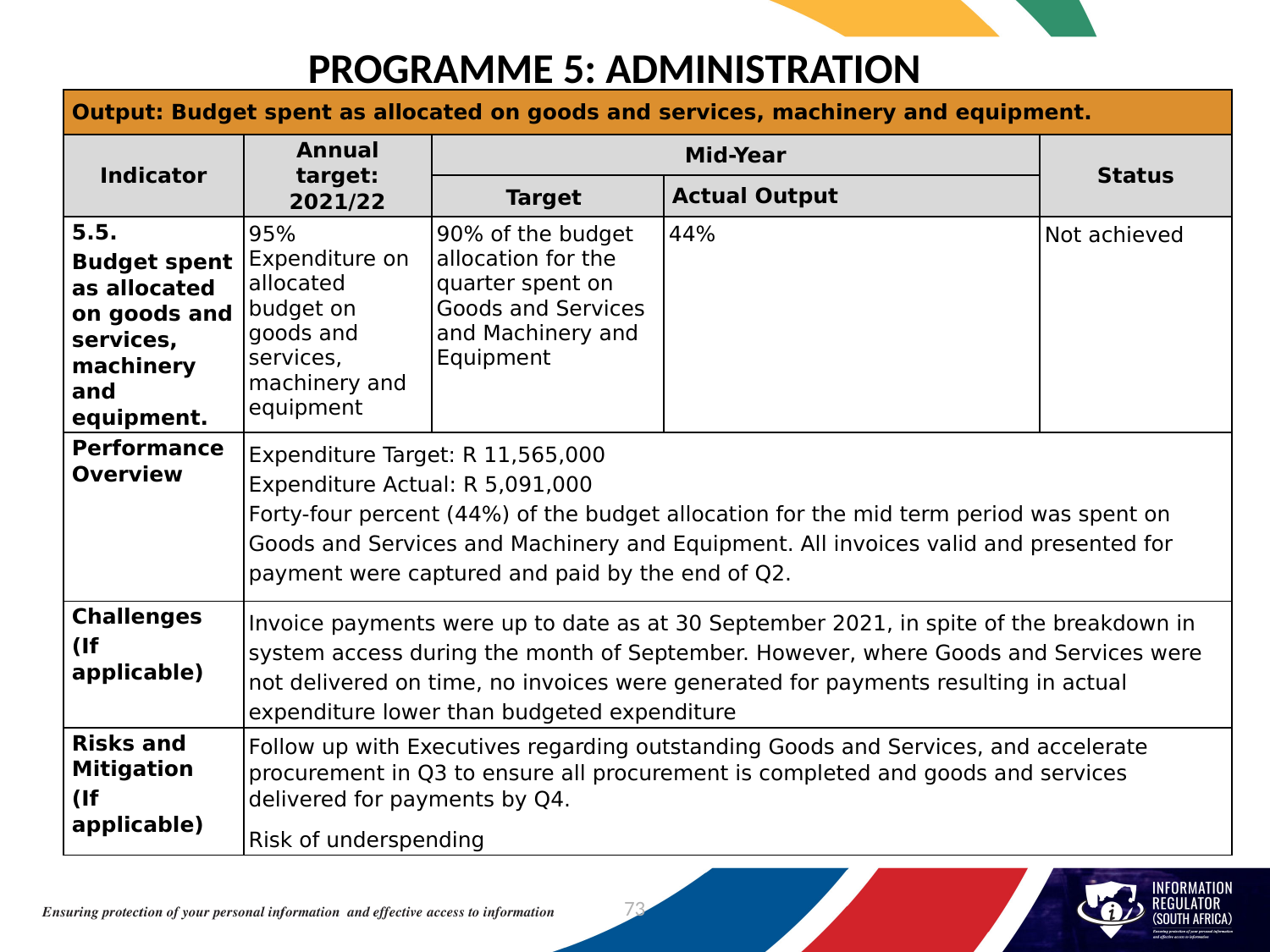

PROGRAMME 5: ADMINISTRATION
| Output: Budget spent as allocated on goods and services, machinery and equipment. |  |  |  |  |
| --- | --- | --- | --- | --- |
| Indicator | Annual target: 2021/22 | Mid-Year |  | Status |
|  |  | Target | Actual Output |  |
| 5.5. Budget spent as allocated on goods and services, machinery and equipment. | 95% Expenditure on allocated budget on goods and services, machinery and equipment | 90% of the budget allocation for the quarter spent on Goods and Services and Machinery and Equipment | 44% | Not achieved |
| Performance Overview | Expenditure Target: R 11,565,000 Expenditure Actual: R 5,091,000 Forty-four percent (44%) of the budget allocation for the mid term period was spent on Goods and Services and Machinery and Equipment. All invoices valid and presented for payment were captured and paid by the end of Q2. |  |  |  |
| Challenges (If applicable) | Invoice payments were up to date as at 30 September 2021, in spite of the breakdown in system access during the month of September. However, where Goods and Services were not delivered on time, no invoices were generated for payments resulting in actual expenditure lower than budgeted expenditure |  |  |  |
| Risks and Mitigation (If applicable) | Follow up with Executives regarding outstanding Goods and Services, and accelerate procurement in Q3 to ensure all procurement is completed and goods and services delivered for payments by Q4. Risk of underspending |  |  |  |
73